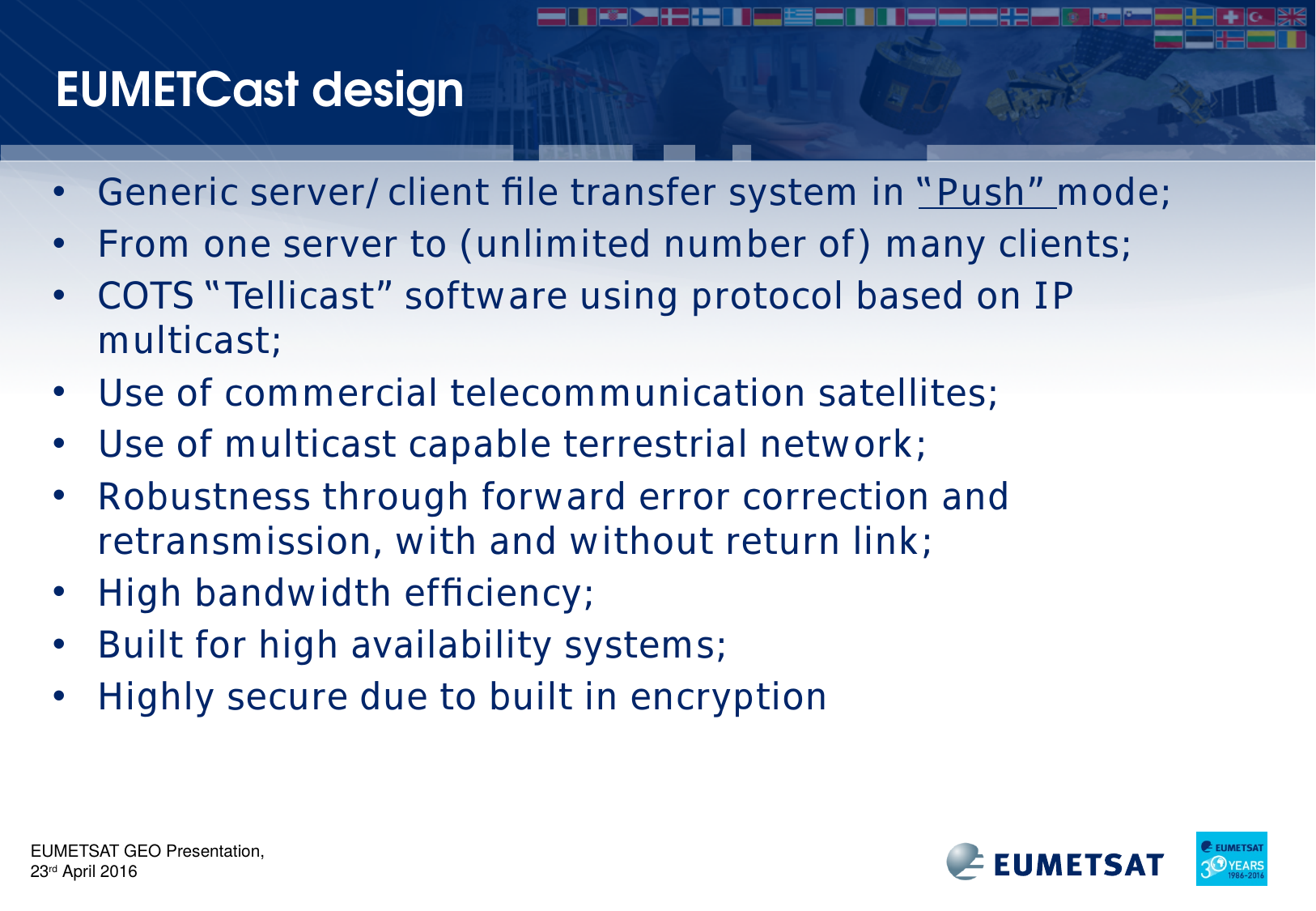

# EUMETCast design
Generic server/client file transfer system in “Push” mode;
From one server to (unlimited number of) many clients;
COTS “Tellicast” software using protocol based on IP multicast;
Use of commercial telecommunication satellites;
Use of multicast capable terrestrial network;
Robustness through forward error correction and retransmission, with and without return link;
High bandwidth efficiency;
Built for high availability systems;
Highly secure due to built in encryption